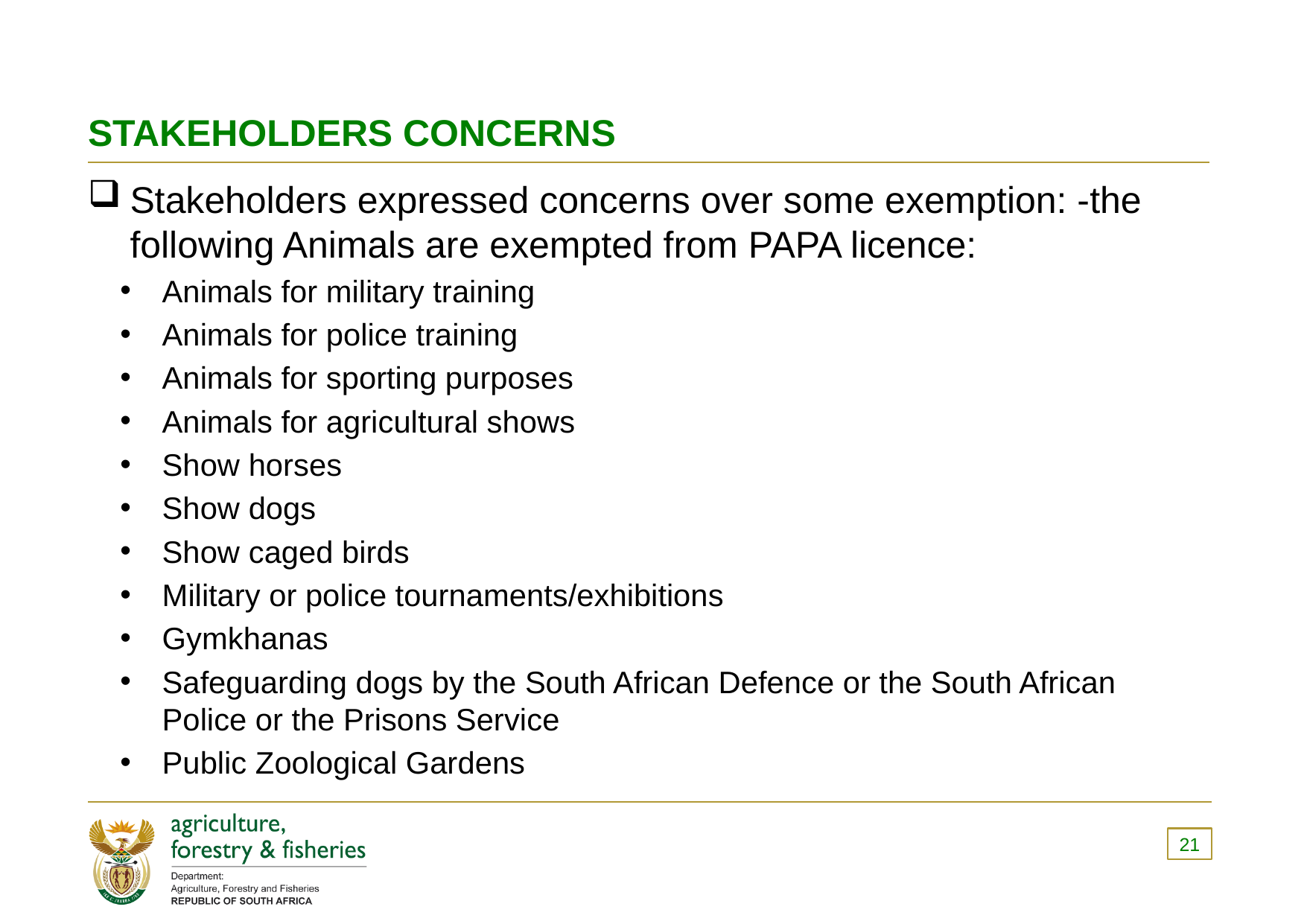

# STAKEHOLDERS CONCERNS
Stakeholders expressed concerns over some exemption: -the following Animals are exempted from PAPA licence:
Animals for military training
Animals for police training
Animals for sporting purposes
Animals for agricultural shows
Show horses
Show dogs
Show caged birds
Military or police tournaments/exhibitions
Gymkhanas
Safeguarding dogs by the South African Defence or the South African Police or the Prisons Service
Public Zoological Gardens
21